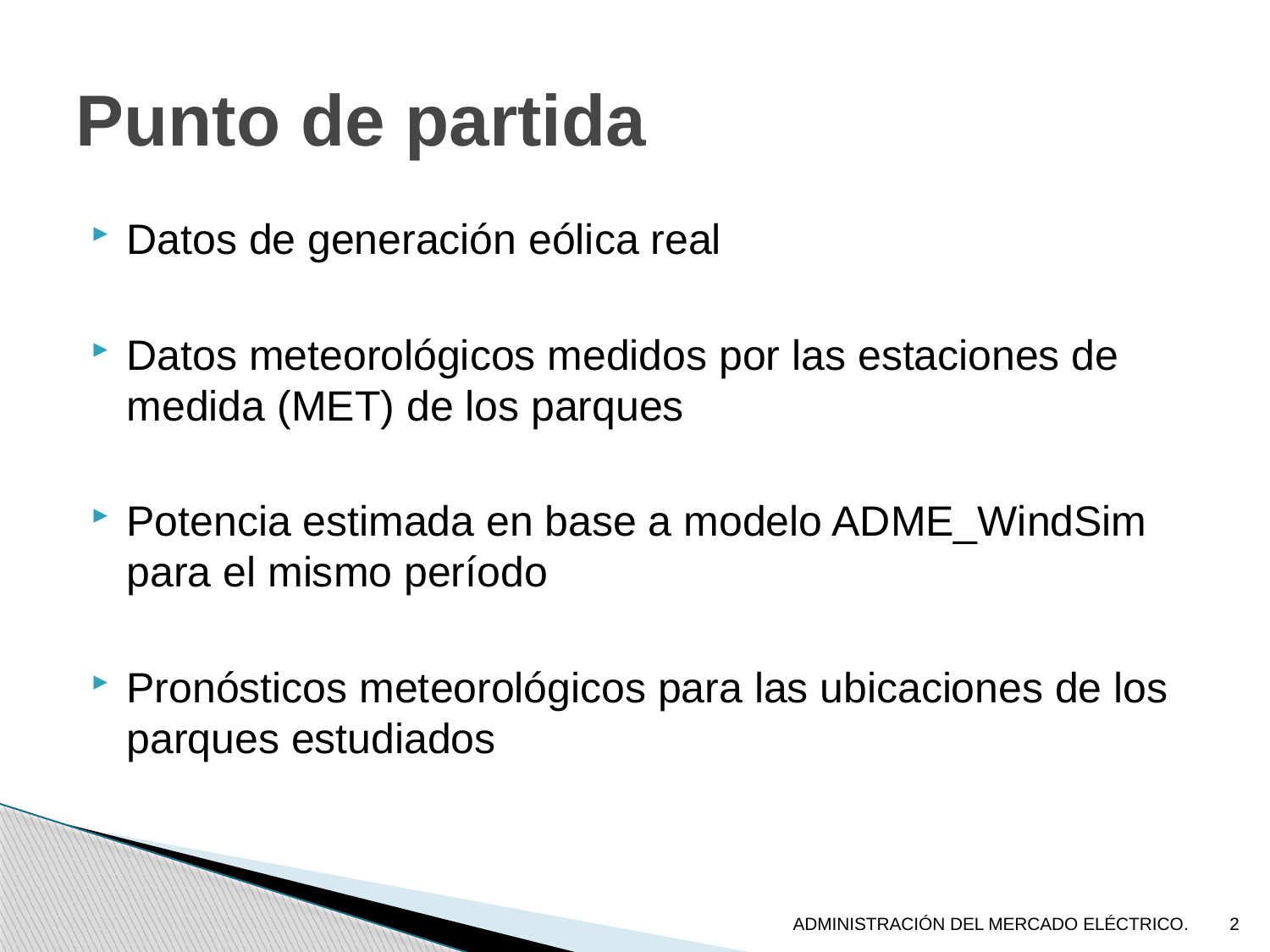

# Punto de partida
Datos de generación eólica real

Datos meteorológicos medidos por las estaciones de medida (MET) de los parques

Potencia estimada en base a modelo ADME_WindSim para el mismo período

Pronósticos meteorológicos para las ubicaciones de los parques estudiados

ADMINISTRACIÓN DEL MERCADO ELÉCTRICO.
2